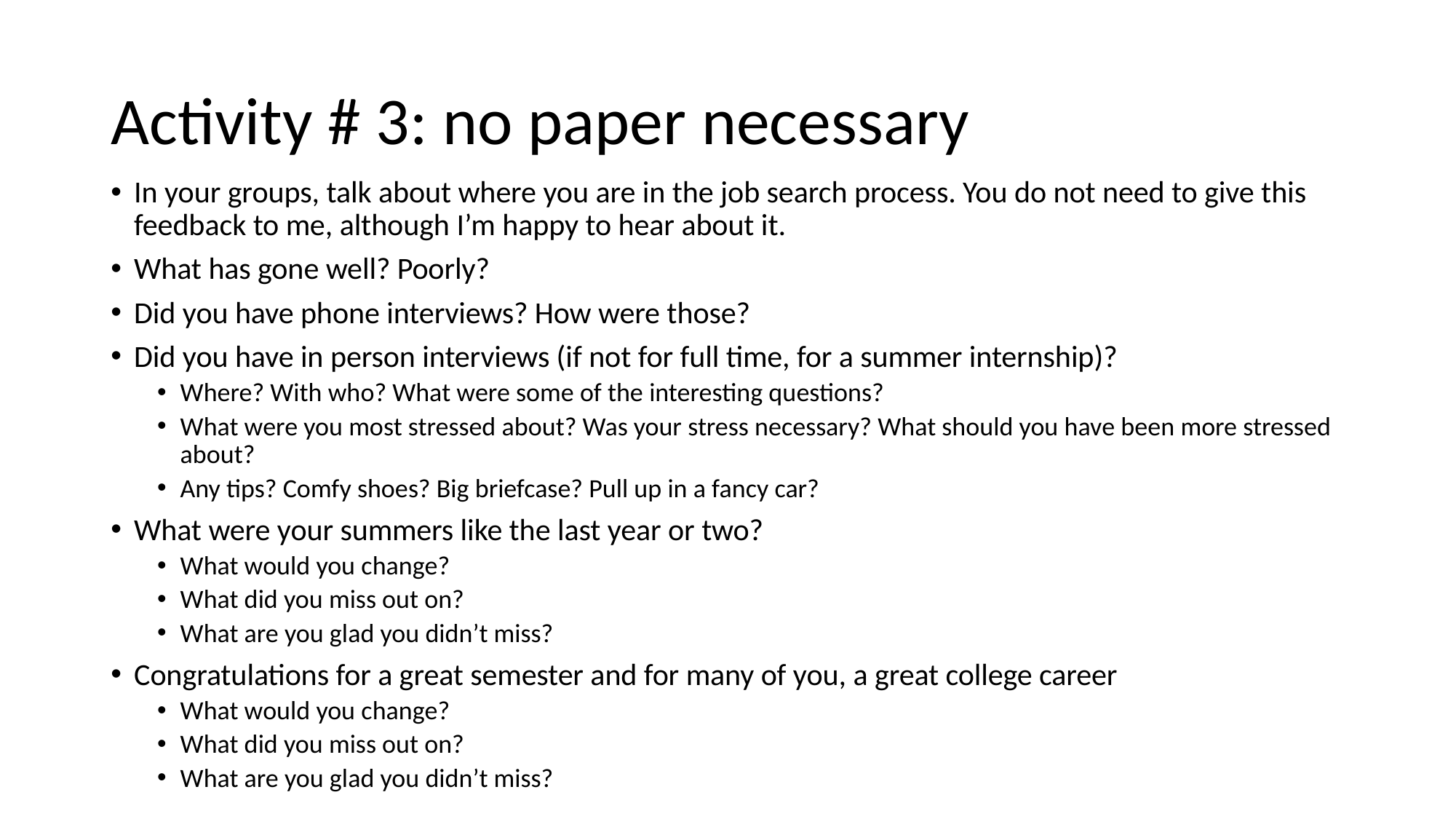

# Activity # 3: no paper necessary
In your groups, talk about where you are in the job search process. You do not need to give this feedback to me, although I’m happy to hear about it.
What has gone well? Poorly?
Did you have phone interviews? How were those?
Did you have in person interviews (if not for full time, for a summer internship)?
Where? With who? What were some of the interesting questions?
What were you most stressed about? Was your stress necessary? What should you have been more stressed about?
Any tips? Comfy shoes? Big briefcase? Pull up in a fancy car?
What were your summers like the last year or two?
What would you change?
What did you miss out on?
What are you glad you didn’t miss?
Congratulations for a great semester and for many of you, a great college career
What would you change?
What did you miss out on?
What are you glad you didn’t miss?